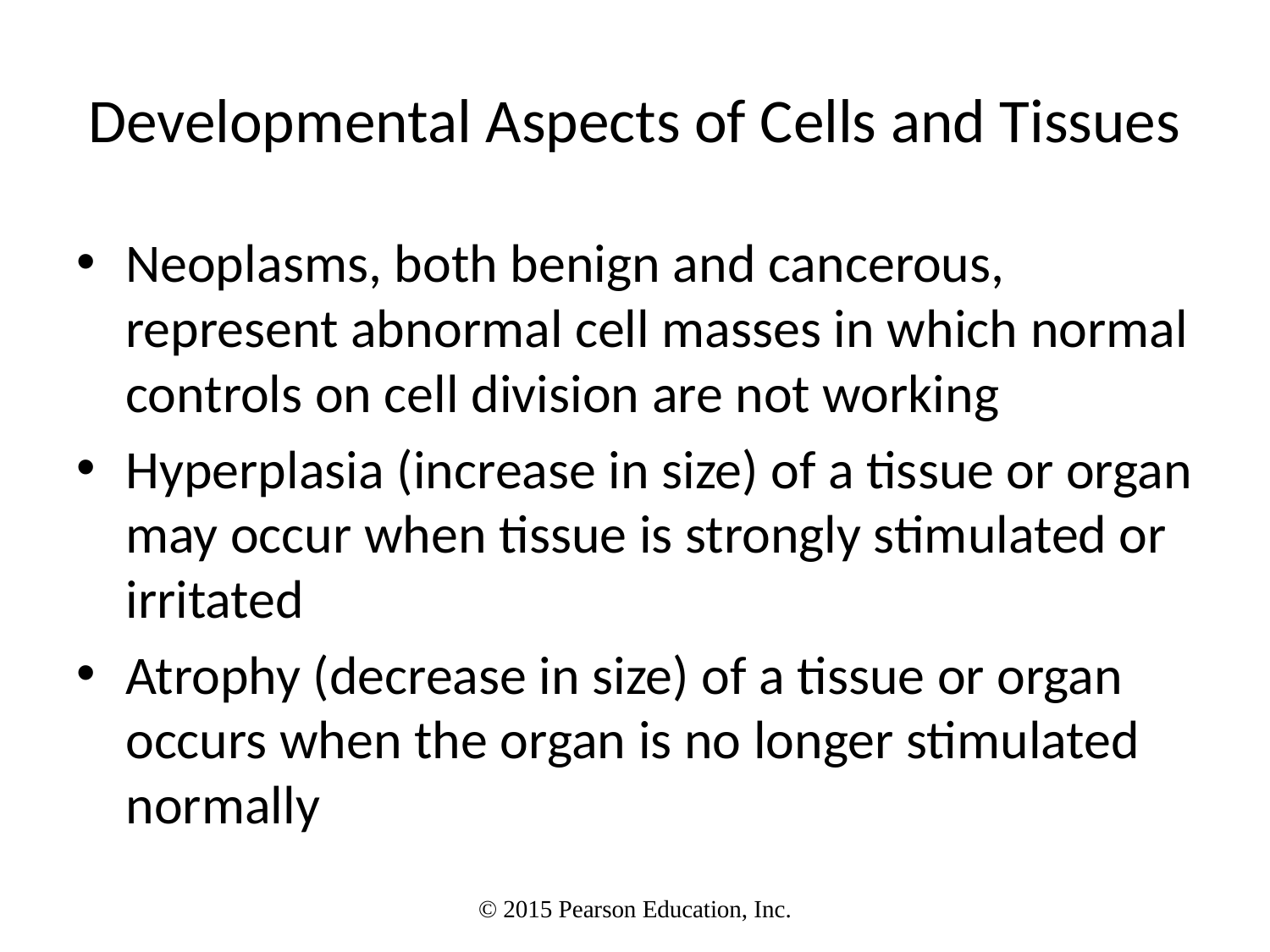

# Developmental Aspects of Cells and Tissues
Neoplasms, both benign and cancerous, represent abnormal cell masses in which normal controls on cell division are not working
Hyperplasia (increase in size) of a tissue or organ may occur when tissue is strongly stimulated or irritated
Atrophy (decrease in size) of a tissue or organ occurs when the organ is no longer stimulated normally
© 2015 Pearson Education, Inc.